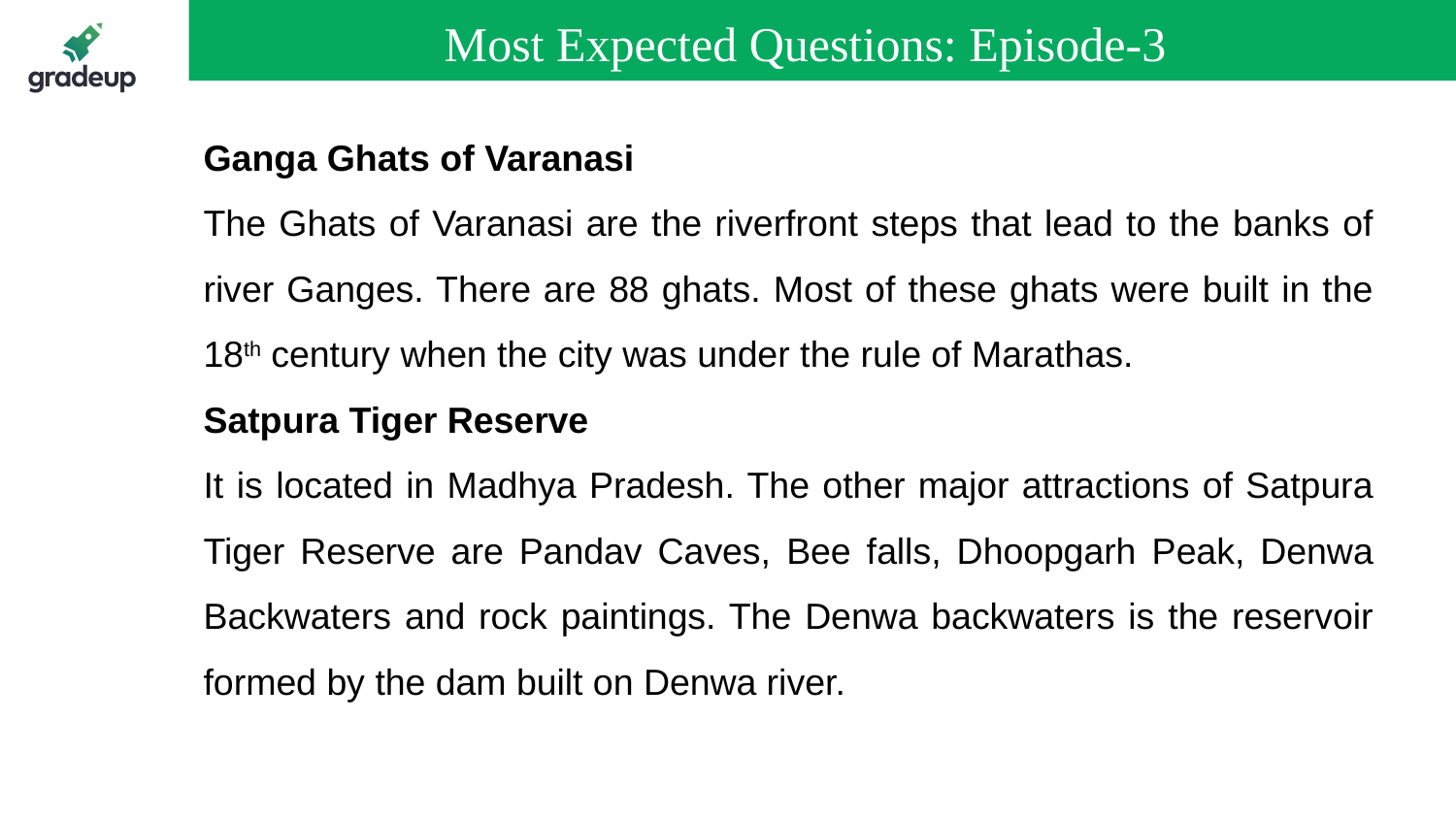

Most Expected Questions: Episode-3
Ganga Ghats of Varanasi
The Ghats of Varanasi are the riverfront steps that lead to the banks of river Ganges. There are 88 ghats. Most of these ghats were built in the 18th century when the city was under the rule of Marathas.
Satpura Tiger Reserve
It is located in Madhya Pradesh. The other major attractions of Satpura Tiger Reserve are Pandav Caves, Bee falls, Dhoopgarh Peak, Denwa Backwaters and rock paintings. The Denwa backwaters is the reservoir formed by the dam built on Denwa river.